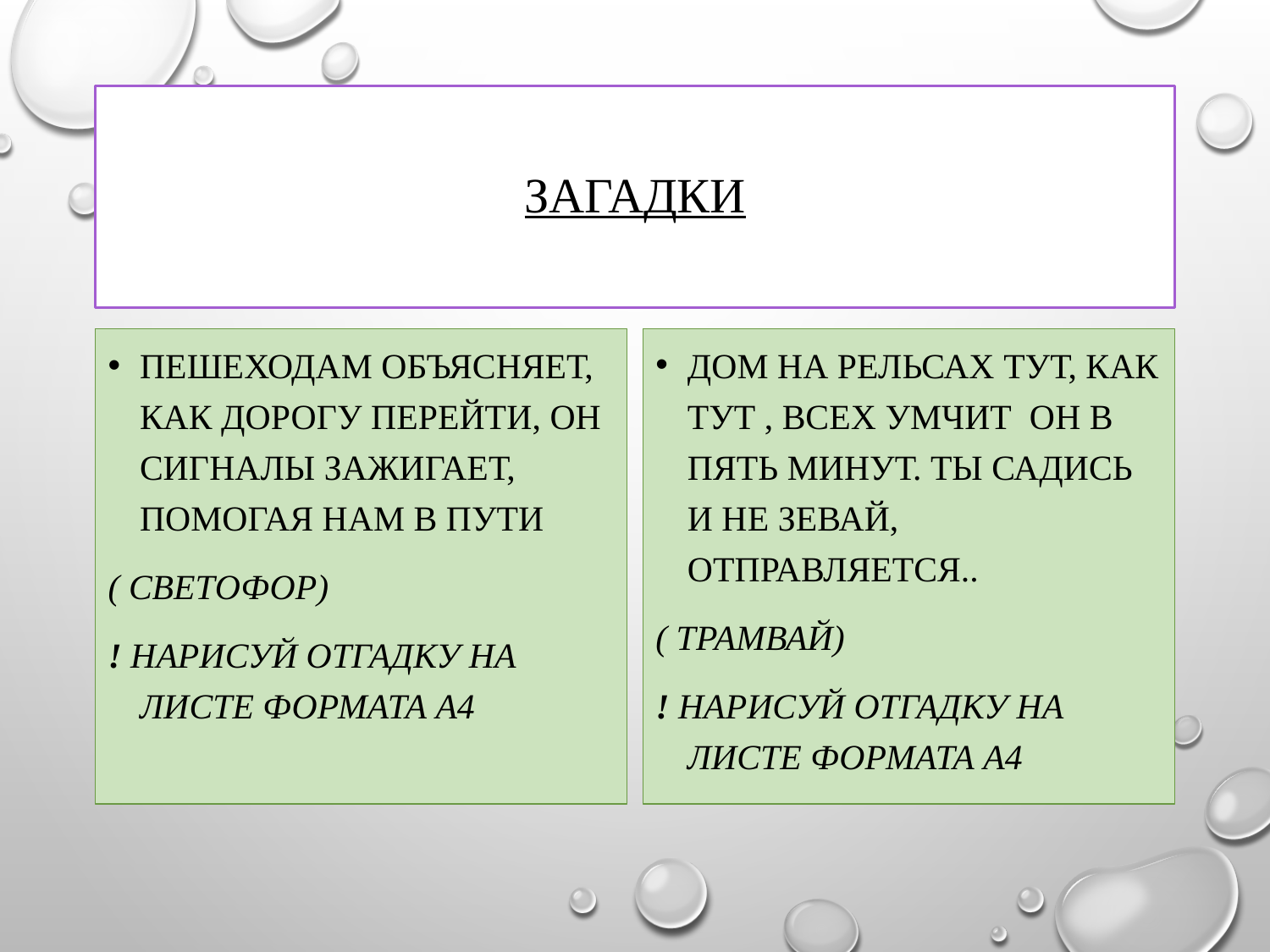

# ЗАГАДКИ
Пешеходам объясняет, Как дорогу перейти, Он сигналы зажигает, Помогая нам в пути
( Светофор)
! Нарисуй отгадку на листе формата а4

Дом на рельсах тут, как тут , Всех умчит  он в пять минут. Ты садись и не зевай, отправляется..
( трамвай)
! Нарисуй отгадку на листе формата а4